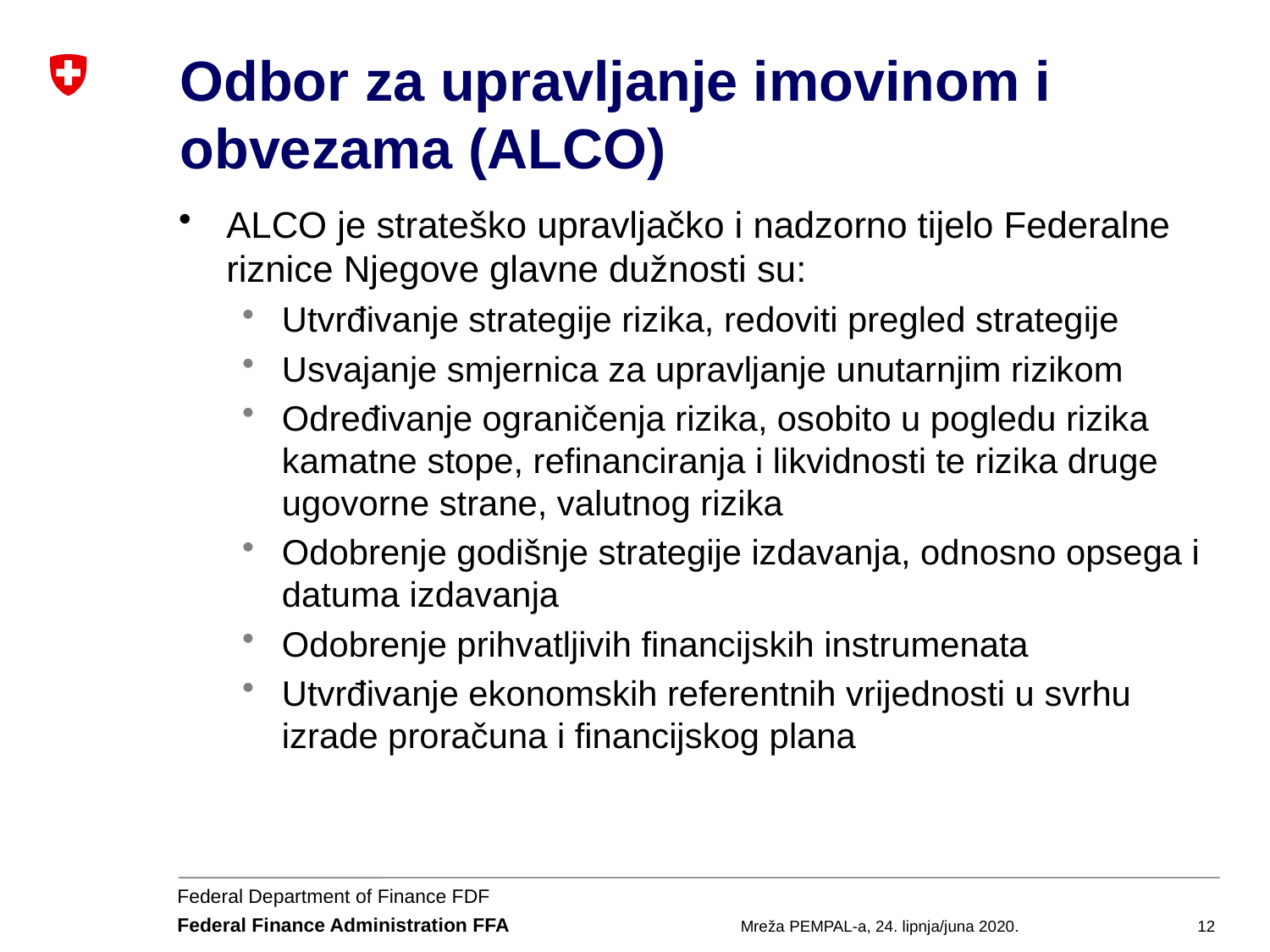

# Odbor za upravljanje imovinom i obvezama (ALCO)
ALCO je strateško upravljačko i nadzorno tijelo Federalne riznice Njegove glavne dužnosti su:
Utvrđivanje strategije rizika, redoviti pregled strategije
Usvajanje smjernica za upravljanje unutarnjim rizikom
Određivanje ograničenja rizika, osobito u pogledu rizika kamatne stope, refinanciranja i likvidnosti te rizika druge ugovorne strane, valutnog rizika
Odobrenje godišnje strategije izdavanja, odnosno opsega i datuma izdavanja
Odobrenje prihvatljivih financijskih instrumenata
Utvrđivanje ekonomskih referentnih vrijednosti u svrhu izrade proračuna i financijskog plana

Mreža PEMPAL-a, 24. lipnja/juna 2020.